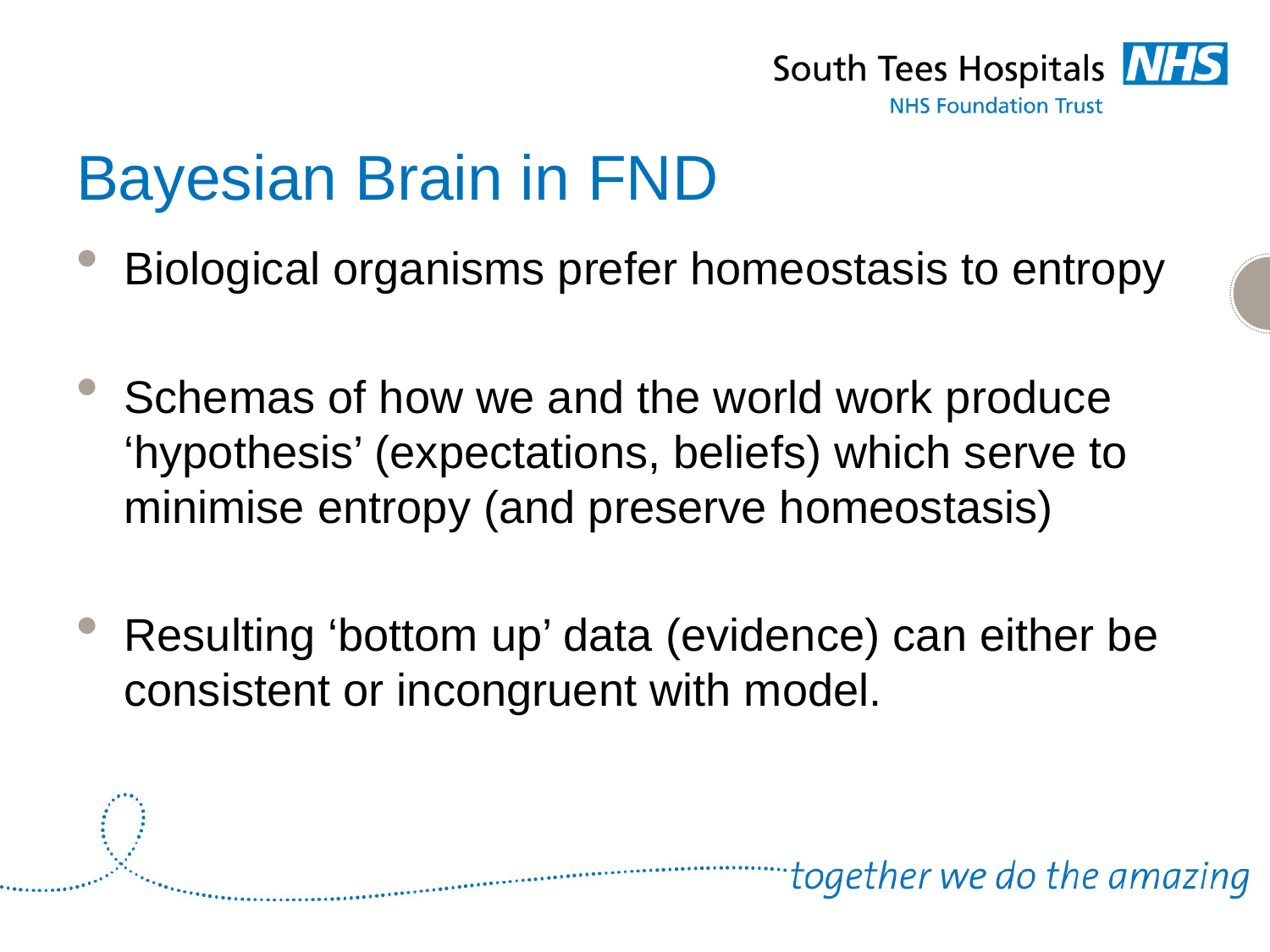

# Bayesian Brain in FND
Biological organisms prefer homeostasis to entropy

Schemas of how we and the world work produce ‘hypothesis’ (expectations, beliefs) which serve to minimise entropy (and preserve homeostasis)

Resulting ‘bottom up’ data (evidence) can either be consistent or incongruent with model.